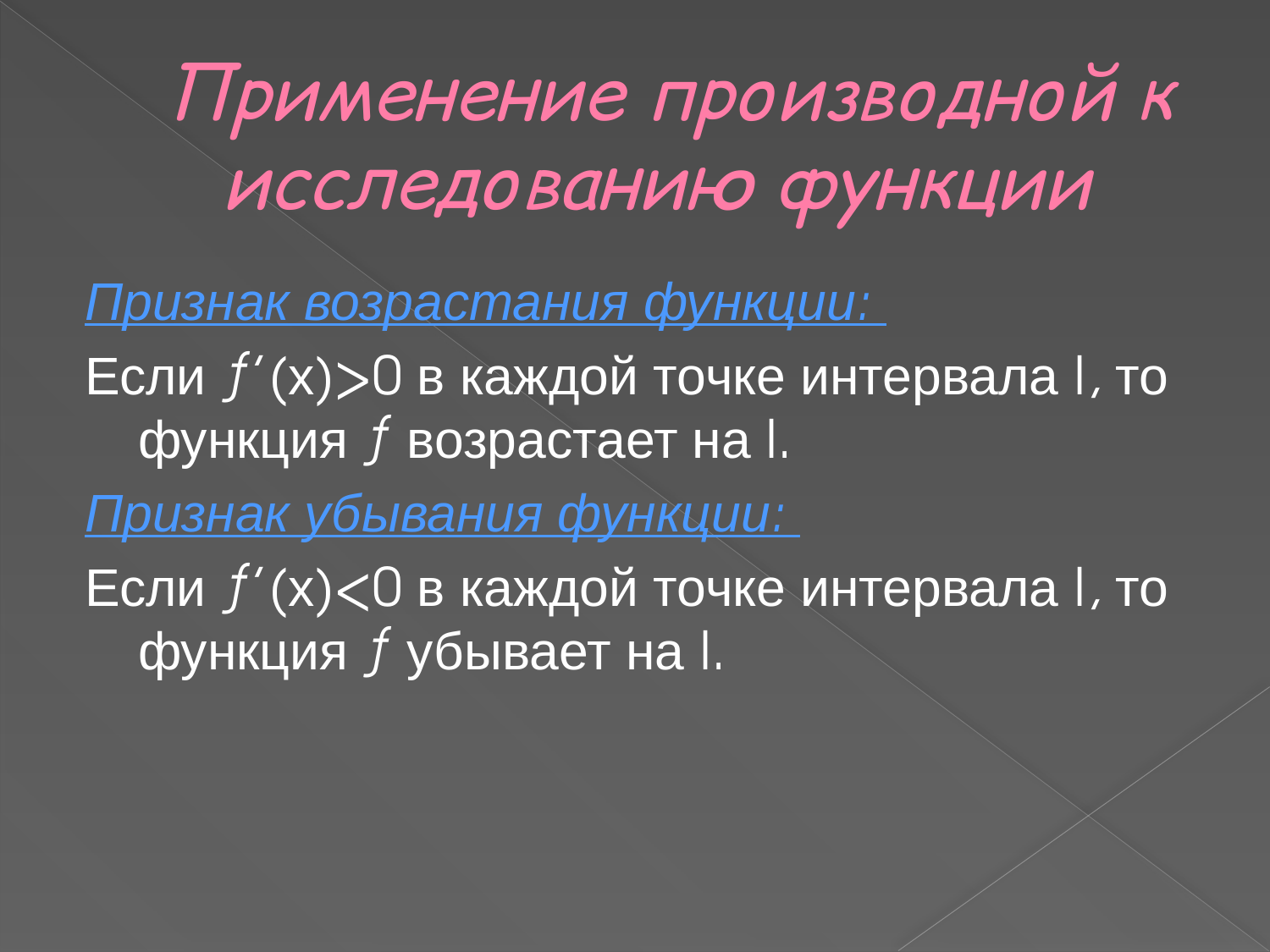

# Применение производной к исследованию функции
Признак возрастания функции:
Если ƒ’(х)>0 в каждой точке интервала Ι, то функция ƒ возрастает на Ι.
Признак убывания функции:
Если ƒ’(х)<0 в каждой точке интервала Ι, то функция ƒ убывает на Ι.